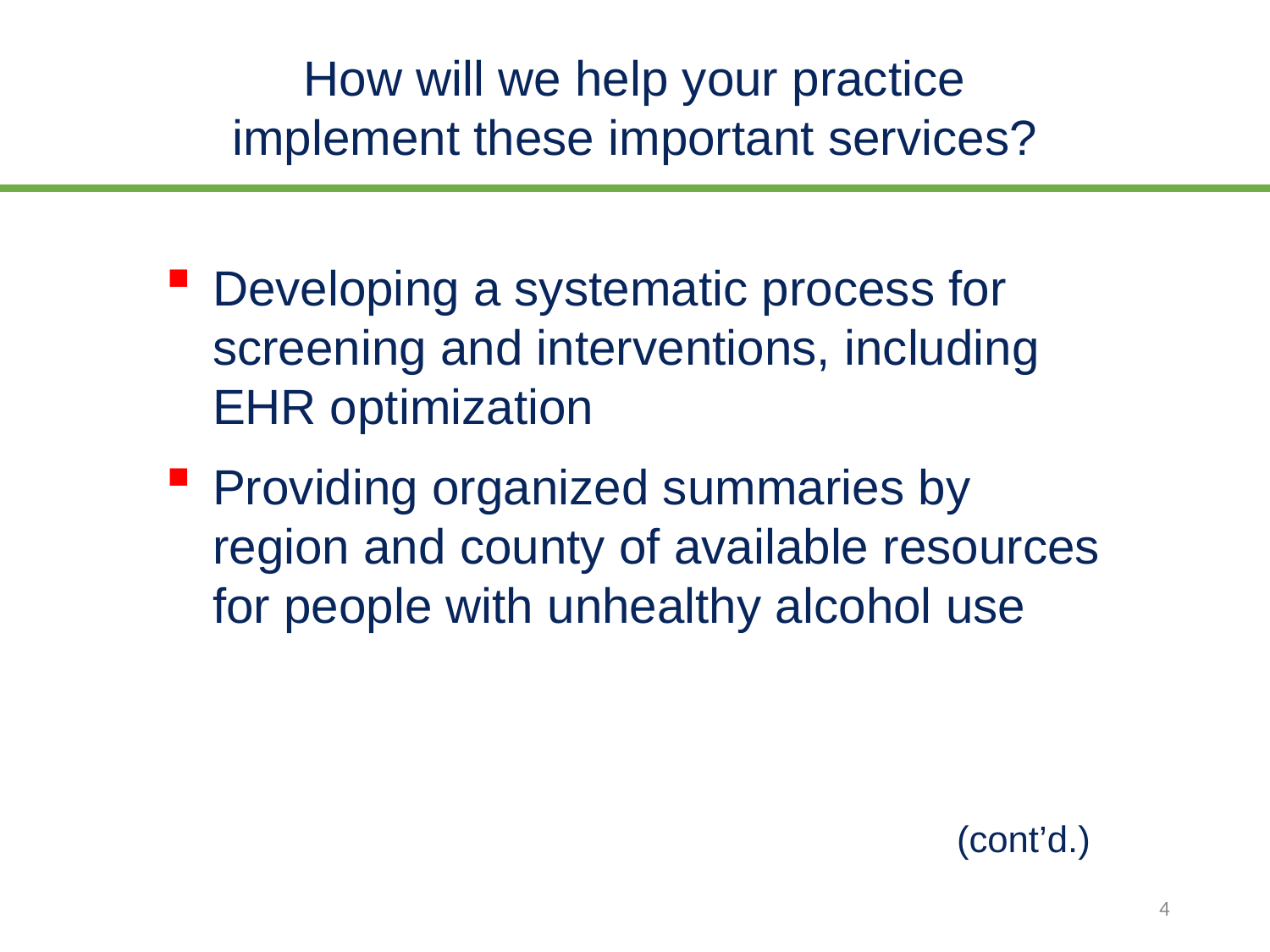

How will we help your practice implement these important services?
Developing a systematic process for screening and interventions, including EHR optimization
Providing organized summaries by region and county of available resources for people with unhealthy alcohol use
(cont’d.)
4